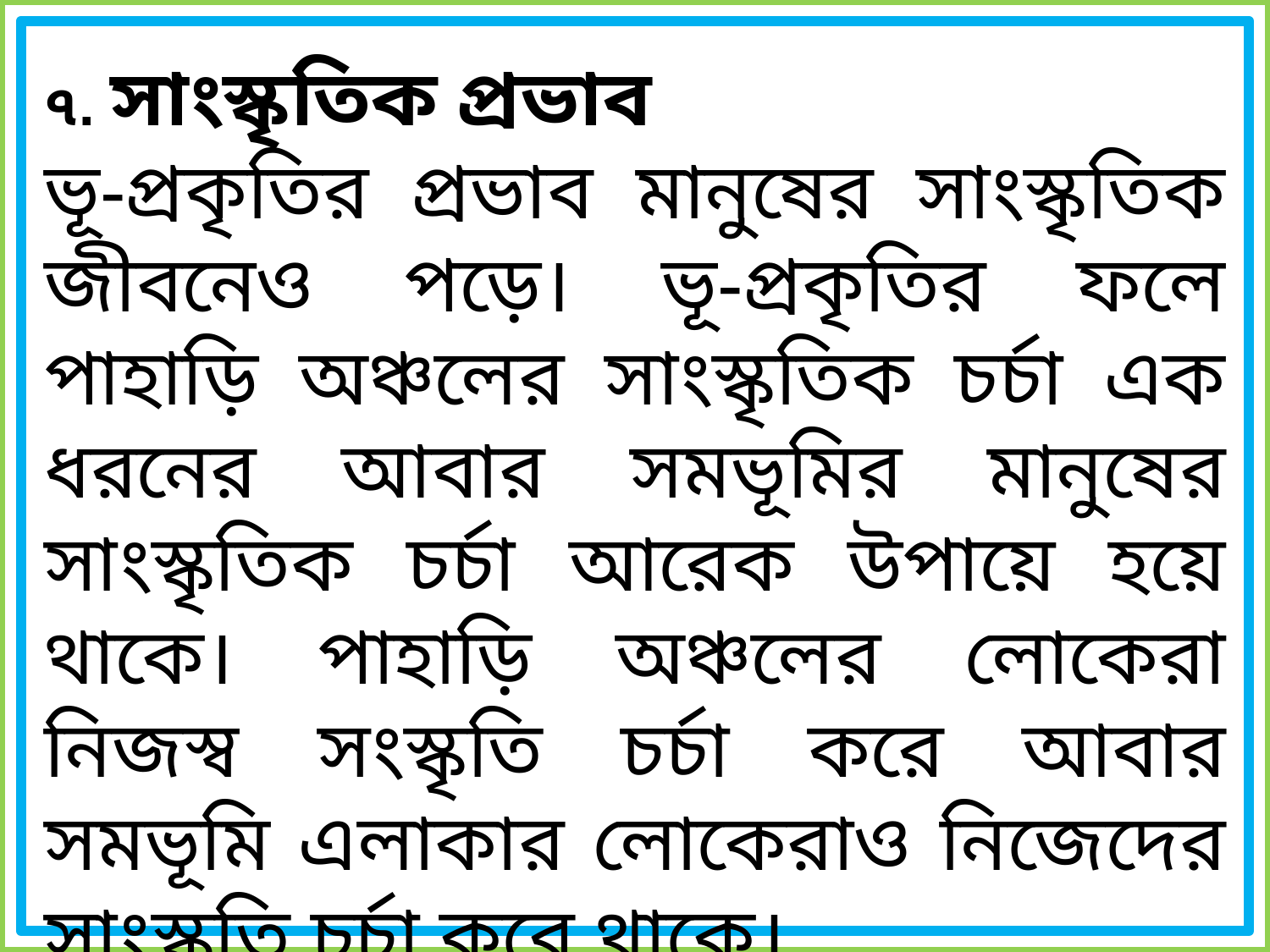

৭. সাংস্কৃতিক প্রভাব
ভূ-প্রকৃতির প্রভাব মানুষের সাংস্কৃতিক জীবনেও পড়ে। ভূ-প্রকৃতির ফলে পাহাড়ি অঞ্চলের সাংস্কৃতিক চর্চা এক ধরনের আবার সমভূমির মানুষের সাংস্কৃতিক চর্চা আরেক উপায়ে হয়ে থাকে। পাহাড়ি অঞ্চলের লােকেরা নিজস্ব সংস্কৃতি চর্চা করে আবার সমভূমি এলাকার লােকেরাও নিজেদের সাংস্কৃতি চর্চা করে থাকে।